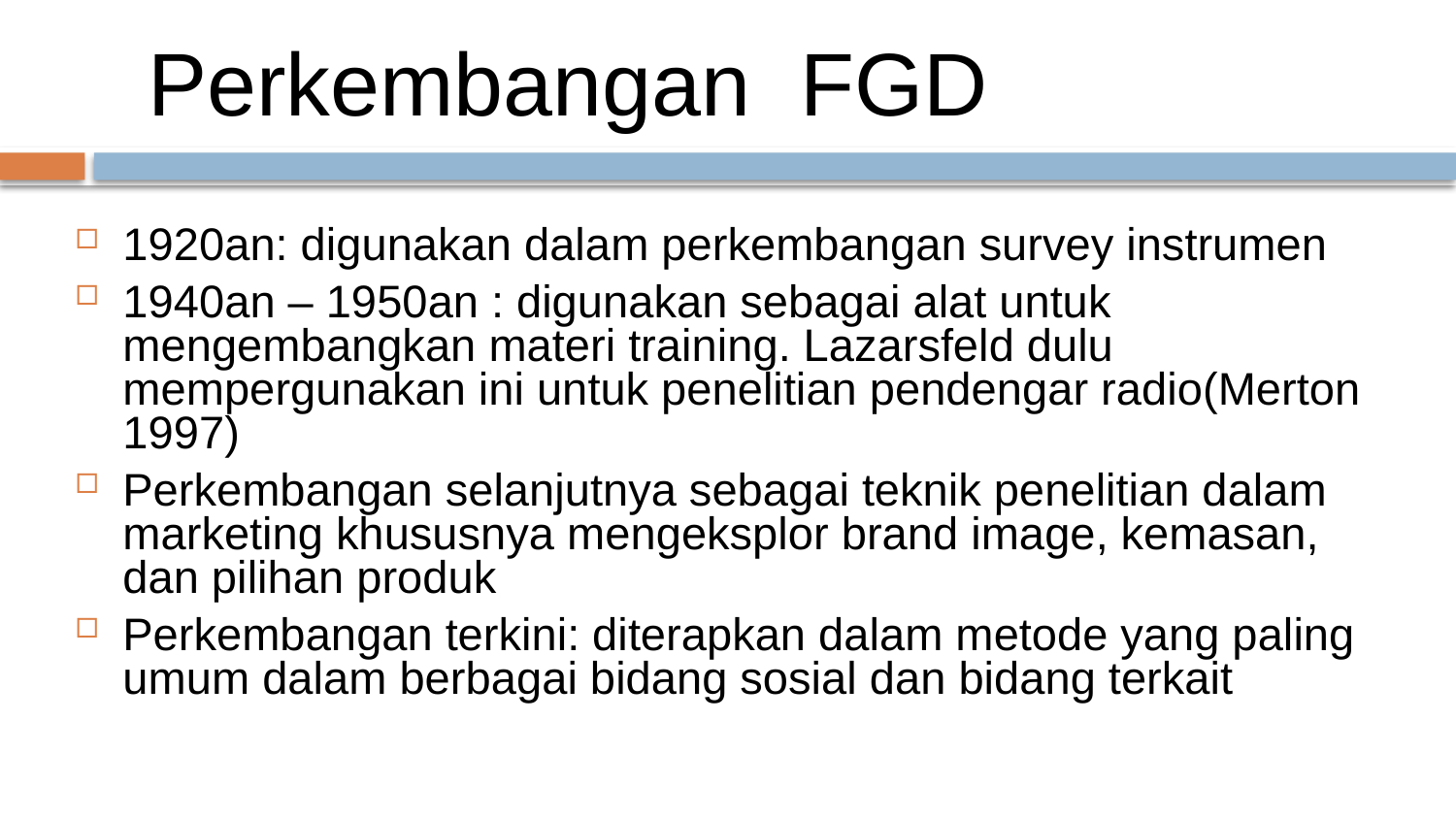

# Perkembangan  FGD
1920an: digunakan dalam perkembangan survey instrumen
1940an – 1950an : digunakan sebagai alat untuk mengembangkan materi training. Lazarsfeld dulu mempergunakan ini untuk penelitian pendengar radio(Merton 1997)
Perkembangan selanjutnya sebagai teknik penelitian dalam marketing khususnya mengeksplor brand image, kemasan, dan pilihan produk
Perkembangan terkini: diterapkan dalam metode yang paling umum dalam berbagai bidang sosial dan bidang terkait